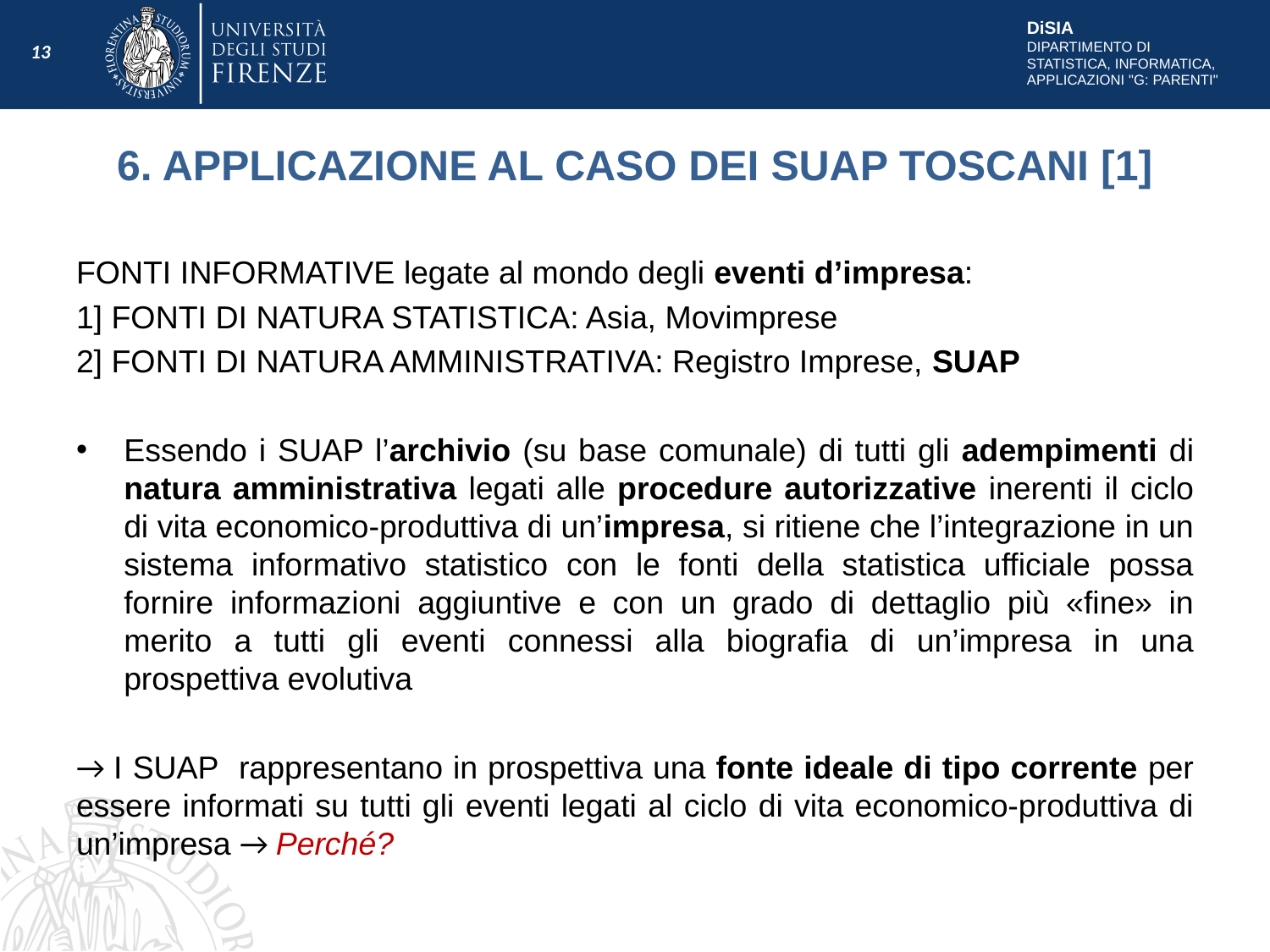

13
# 6. APPLICAZIONE AL CASO DEI SUAP TOSCANI [1]
FONTI INFORMATIVE legate al mondo degli eventi d’impresa:
1] FONTI DI NATURA STATISTICA: Asia, Movimprese
2] FONTI DI NATURA AMMINISTRATIVA: Registro Imprese, SUAP

Essendo i SUAP l’archivio (su base comunale) di tutti gli adempimenti di natura amministrativa legati alle procedure autorizzative inerenti il ciclo di vita economico-produttiva di un’impresa, si ritiene che l’integrazione in un sistema informativo statistico con le fonti della statistica ufficiale possa fornire informazioni aggiuntive e con un grado di dettaglio più «fine» in merito a tutti gli eventi connessi alla biografia di un’impresa in una prospettiva evolutiva

→ I SUAP  rappresentano in prospettiva una fonte ideale di tipo corrente per essere informati su tutti gli eventi legati al ciclo di vita economico-produttiva di un’impresa → Perché?